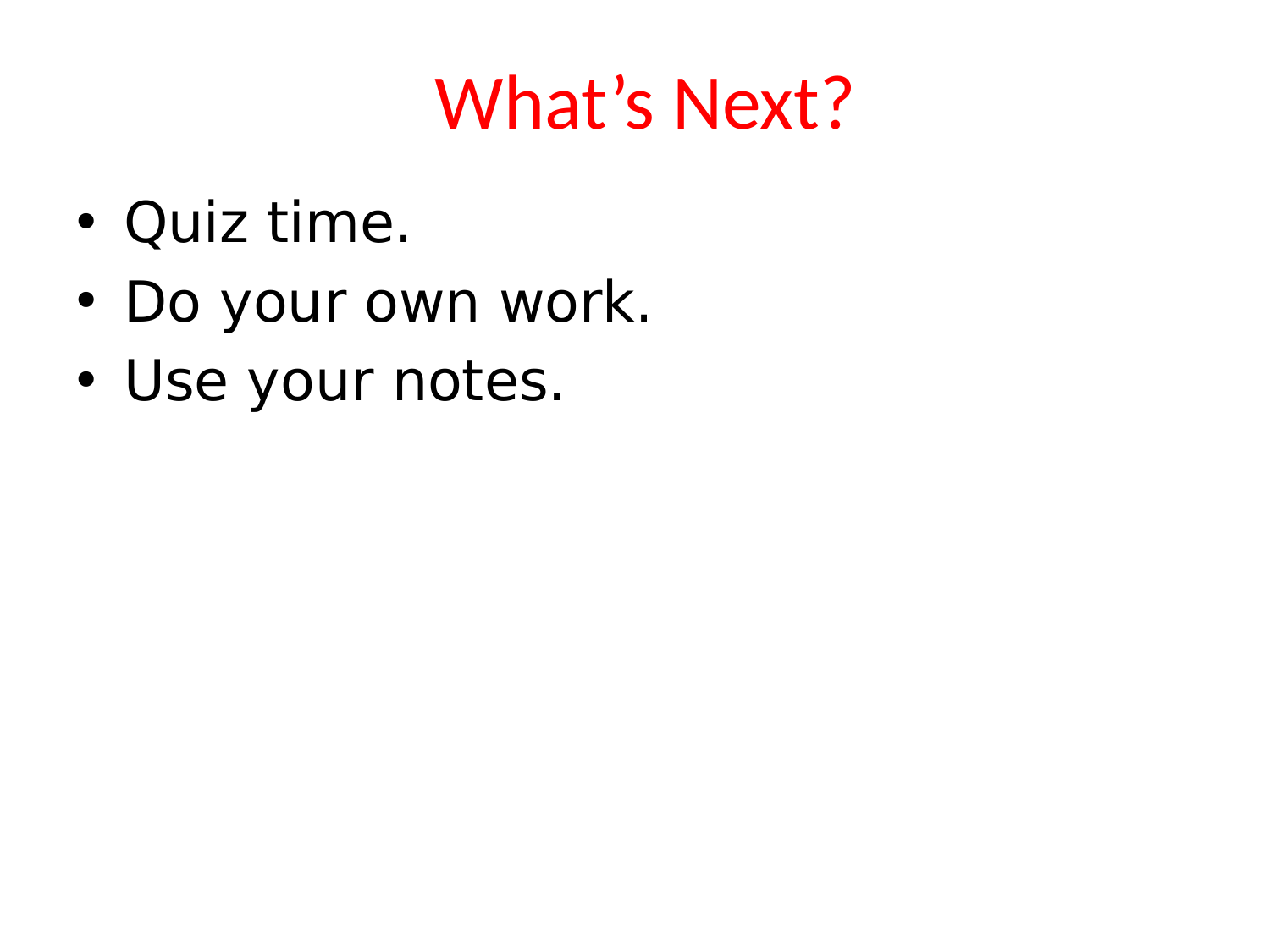

# What’s Next?
Quiz time.
Do your own work.
Use your notes.